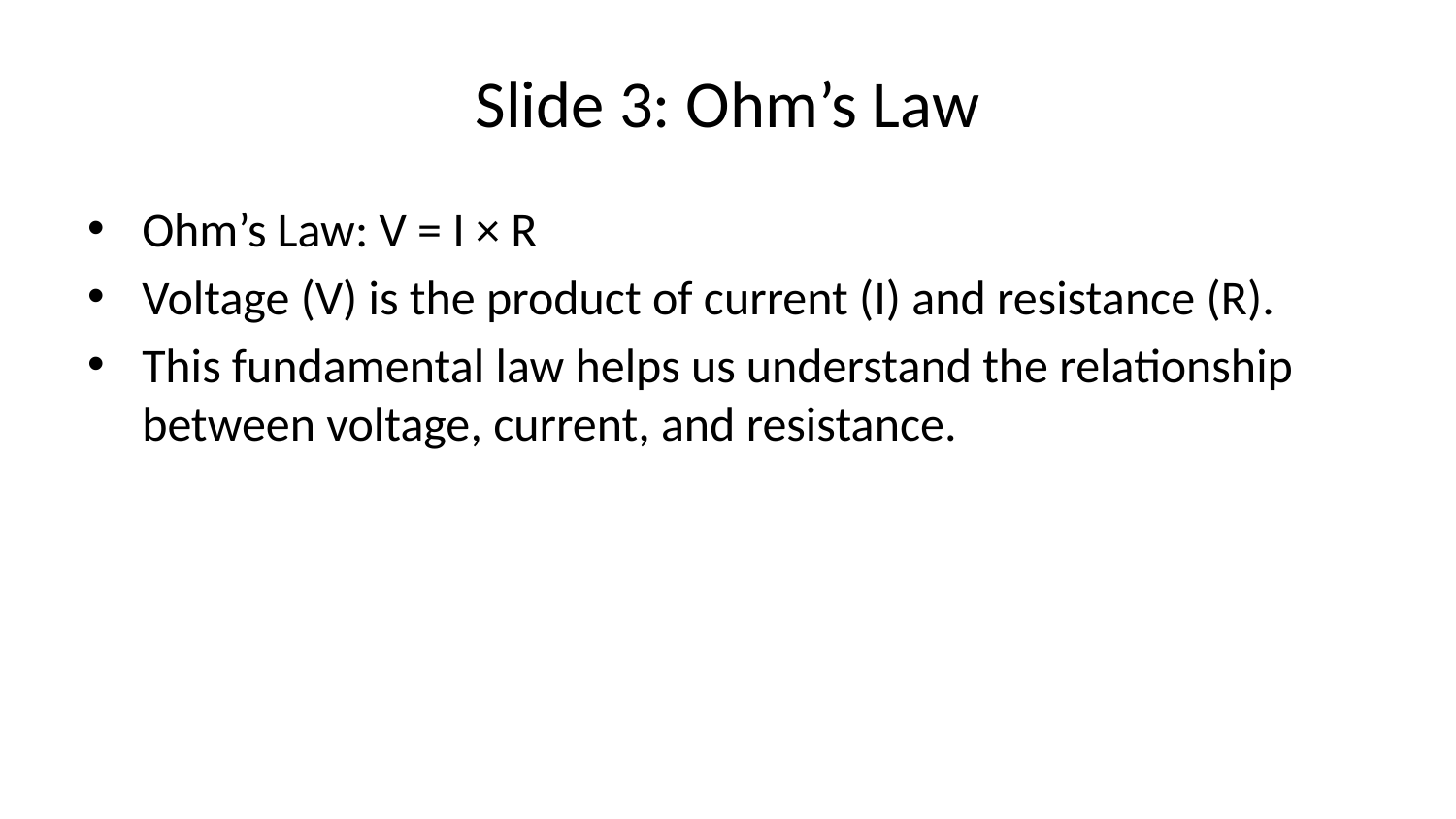

# Slide 3: Ohm’s Law
Ohm’s Law: V = I × R
Voltage (V) is the product of current (I) and resistance (R).
This fundamental law helps us understand the relationship between voltage, current, and resistance.